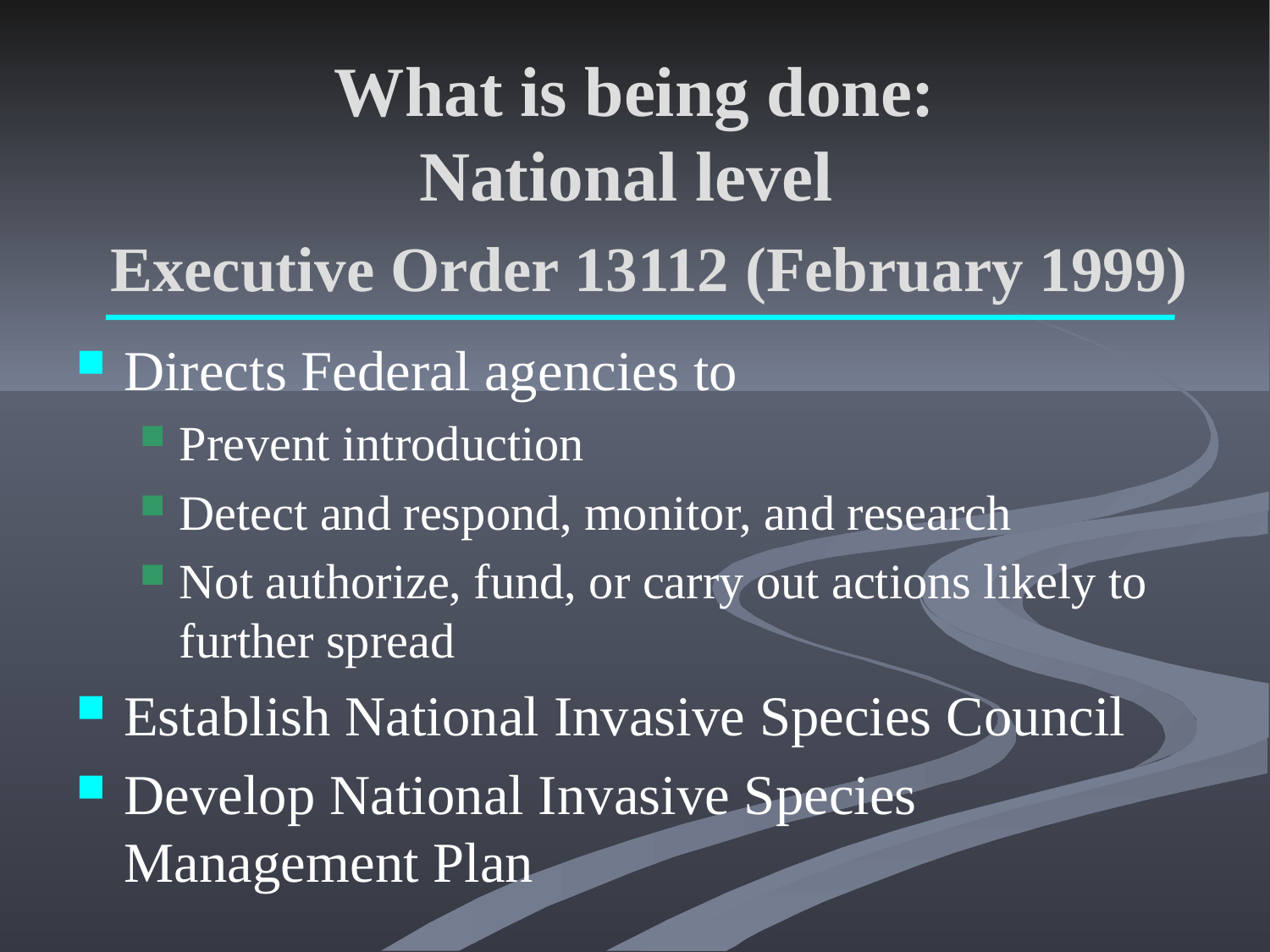

# What is being done: National level
Executive Order 13112 (February 1999)

Directs Federal agencies to
Prevent introduction
Detect and respond, monitor, and research
Not authorize, fund, or carry out actions likely to further spread
Establish National Invasive Species Council
Develop National Invasive Species Management Plan